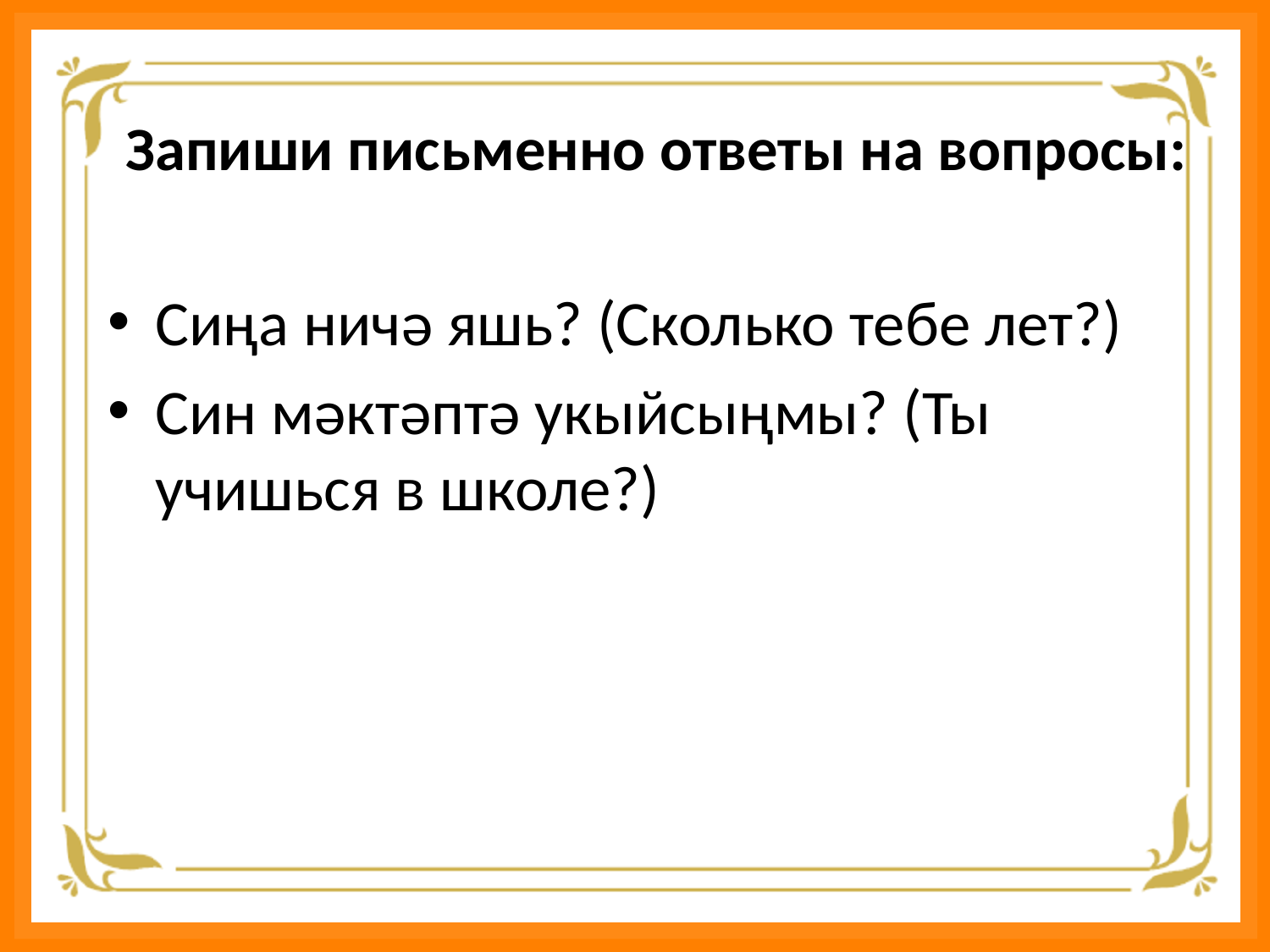

# Запиши письменно ответы на вопросы:
Сиңа ничә яшь? (Сколько тебе лет?)
Син мәктәптә укыйсыңмы? (Ты учишься в школе?)